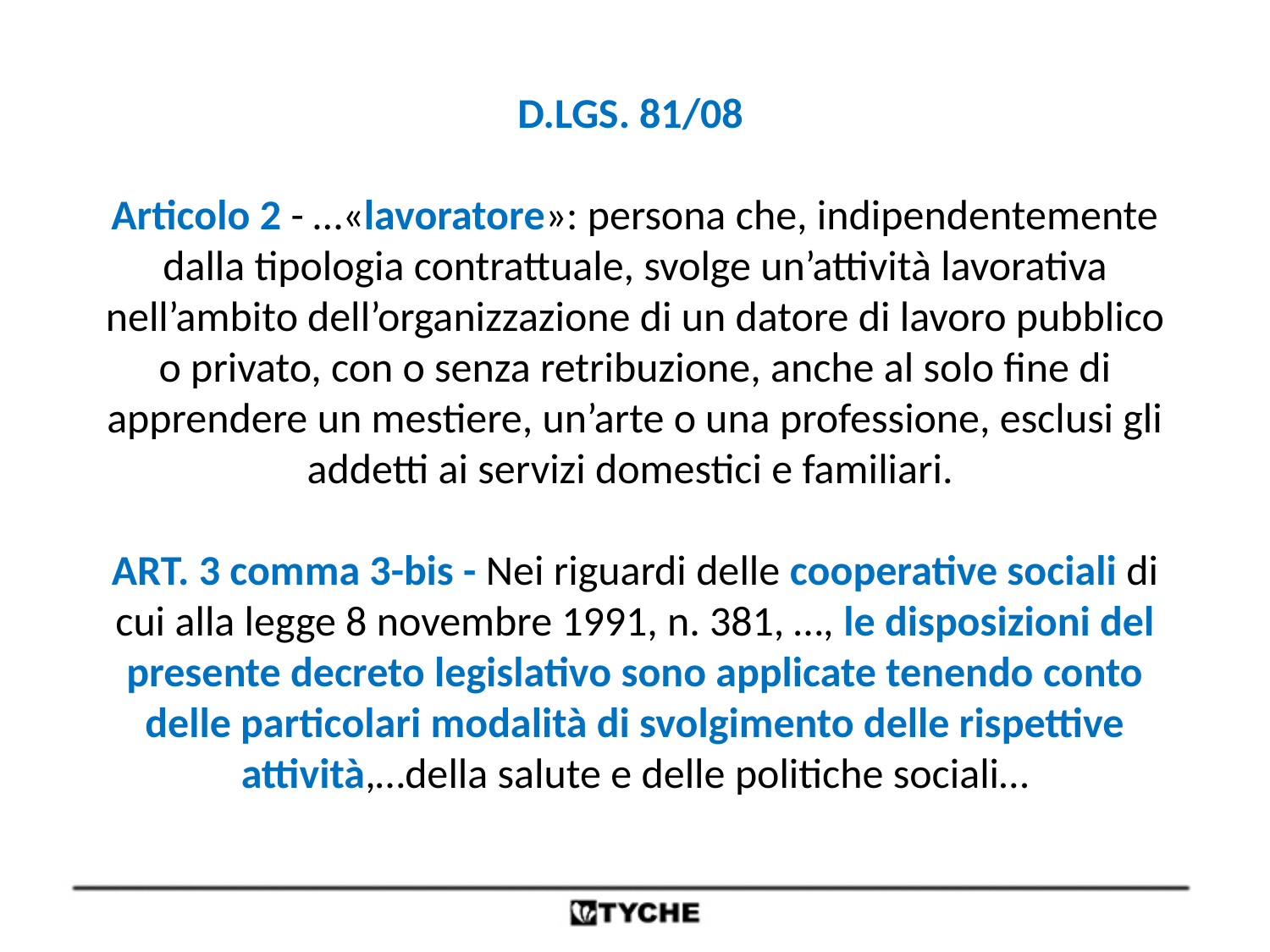

D.LGS. 81/08

Articolo 2 - …«lavoratore»: persona che, indipendentemente dalla tipologia contrattuale, svolge un’attività lavorativa nell’ambito dell’organizzazione di un datore di lavoro pubblico o privato, con o senza retribuzione, anche al solo fine di apprendere un mestiere, un’arte o una professione, esclusi gli addetti ai servizi domestici e familiari.

ART. 3 comma 3-bis - Nei riguardi delle cooperative sociali di cui alla legge 8 novembre 1991, n. 381, …, le disposizioni del presente decreto legislativo sono applicate tenendo conto delle particolari modalità di svolgimento delle rispettive attività,…della salute e delle politiche sociali…